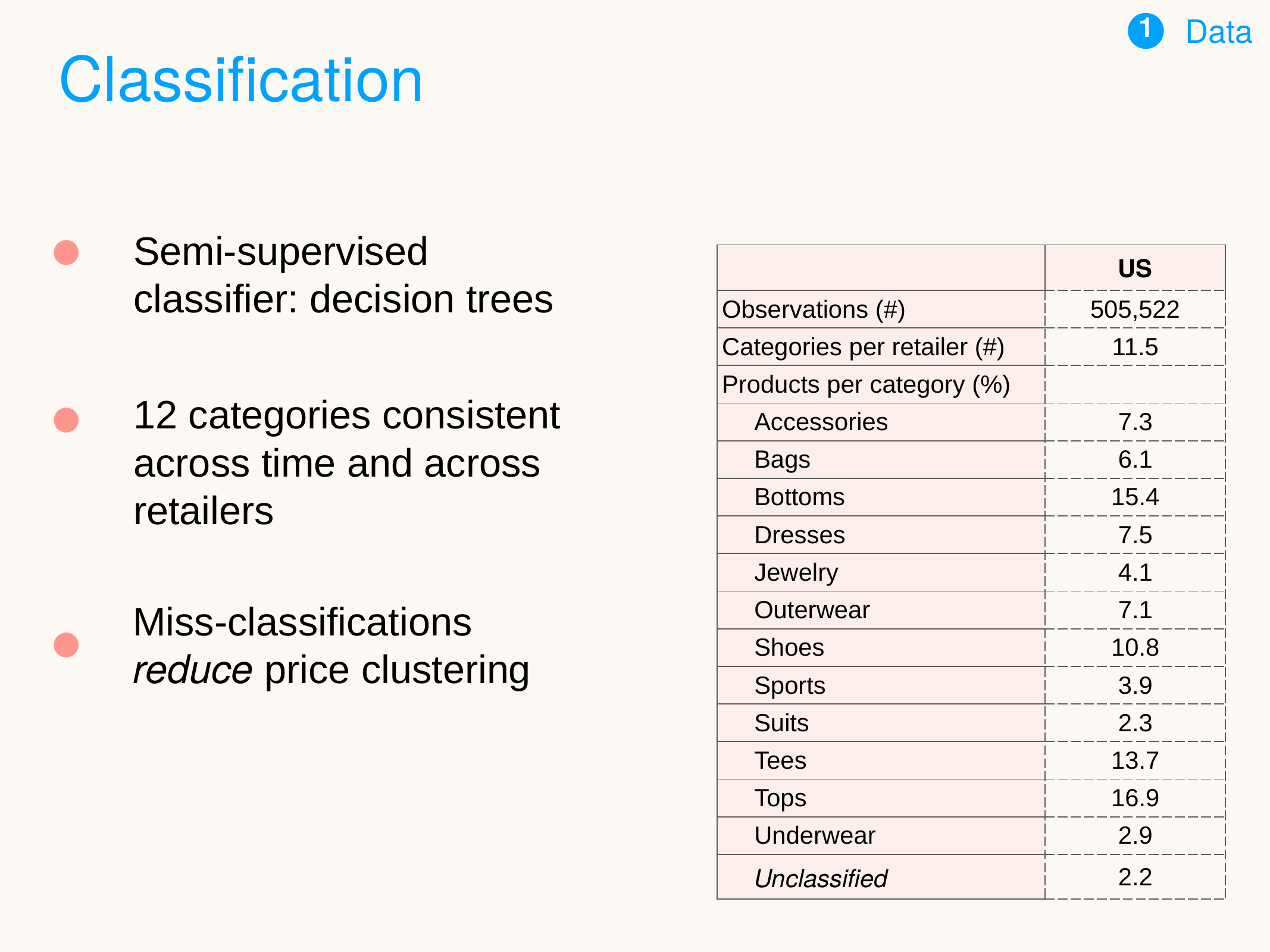

Data
# Classification
1

Semi-supervised classifier: decision trees

|  | US |
| --- | --- |
| Observations (#) | 505,522 |
| Categories per retailer (#) | 11.5 |
| Products per category (%) |  |
| Accessories | 7.3 |
| Bags | 6.1 |
| Bottoms | 15.4 |
| Dresses | 7.5 |
| Jewelry | 4.1 |
| Outerwear | 7.1 |
| Shoes | 10.8 |
| Sports | 3.9 |
| Suits | 2.3 |
| Tees | 13.7 |
| Tops | 16.9 |
| Underwear | 2.9 |
| Unclassified | 2.2 |
12 categories consistent across time and across retailers

Miss-classifications reduce price clustering